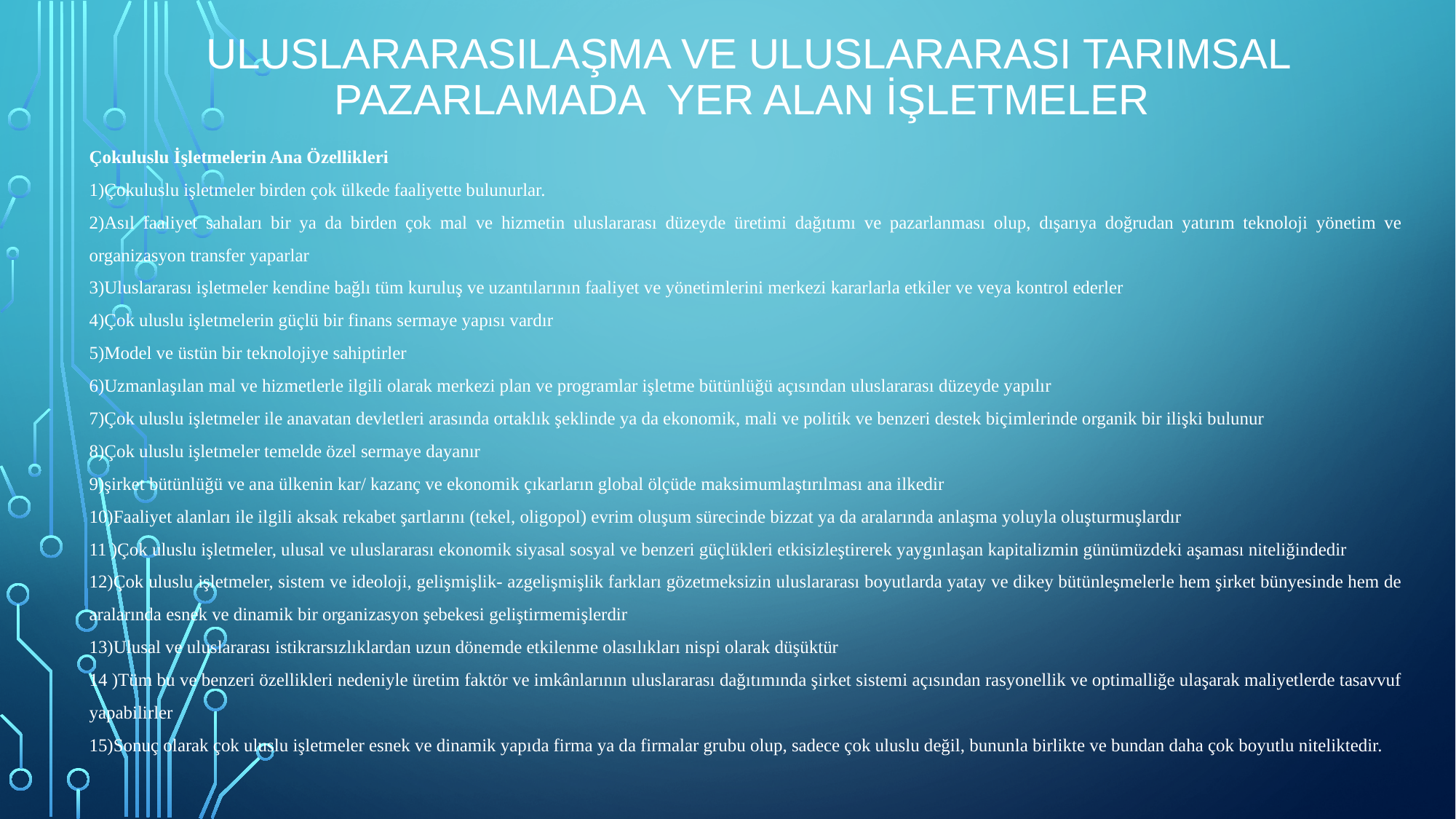

# ULUSLARARASILAŞMA VE ULUSLARARASI TARIMSAL PAZARLAMADA  YER ALAN İŞLETMELER
Çokuluslu İşletmelerin Ana Özellikleri
1)Çokuluslu işletmeler birden çok ülkede faaliyette bulunurlar.
2)Asıl faaliyet sahaları bir ya da birden çok mal ve hizmetin uluslararası düzeyde üretimi dağıtımı ve pazarlanması olup, dışarıya doğrudan yatırım teknoloji yönetim ve organizasyon transfer yaparlar
3)Uluslararası işletmeler kendine bağlı tüm kuruluş ve uzantılarının faaliyet ve yönetimlerini merkezi kararlarla etkiler ve veya kontrol ederler
4)Çok uluslu işletmelerin güçlü bir finans sermaye yapısı vardır
5)Model ve üstün bir teknolojiye sahiptirler
6)Uzmanlaşılan mal ve hizmetlerle ilgili olarak merkezi plan ve programlar işletme bütünlüğü açısından uluslararası düzeyde yapılır
7)Çok uluslu işletmeler ile anavatan devletleri arasında ortaklık şeklinde ya da ekonomik, mali ve politik ve benzeri destek biçimlerinde organik bir ilişki bulunur
8)Çok uluslu işletmeler temelde özel sermaye dayanır
9)şirket bütünlüğü ve ana ülkenin kar/ kazanç ve ekonomik çıkarların global ölçüde maksimumlaştırılması ana ilkedir
10)Faaliyet alanları ile ilgili aksak rekabet şartlarını (tekel, oligopol) evrim oluşum sürecinde bizzat ya da aralarında anlaşma yoluyla oluşturmuşlardır
11 )Çok uluslu işletmeler, ulusal ve uluslararası ekonomik siyasal sosyal ve benzeri güçlükleri etkisizleştirerek yaygınlaşan kapitalizmin günümüzdeki aşaması niteliğindedir
12)Çok uluslu işletmeler, sistem ve ideoloji, gelişmişlik- azgelişmişlik farkları gözetmeksizin uluslararası boyutlarda yatay ve dikey bütünleşmelerle hem şirket bünyesinde hem de aralarında esnek ve dinamik bir organizasyon şebekesi geliştirmemişlerdir
13)Ulusal ve uluslararası istikrarsızlıklardan uzun dönemde etkilenme olasılıkları nispi olarak düşüktür
14 )Tüm bu ve benzeri özellikleri nedeniyle üretim faktör ve imkânlarının uluslararası dağıtımında şirket sistemi açısından rasyonellik ve optimalliğe ulaşarak maliyetlerde tasavvuf yapabilirler
15)Sonuç olarak çok uluslu işletmeler esnek ve dinamik yapıda firma ya da firmalar grubu olup, sadece çok uluslu değil, bununla birlikte ve bundan daha çok boyutlu niteliktedir.